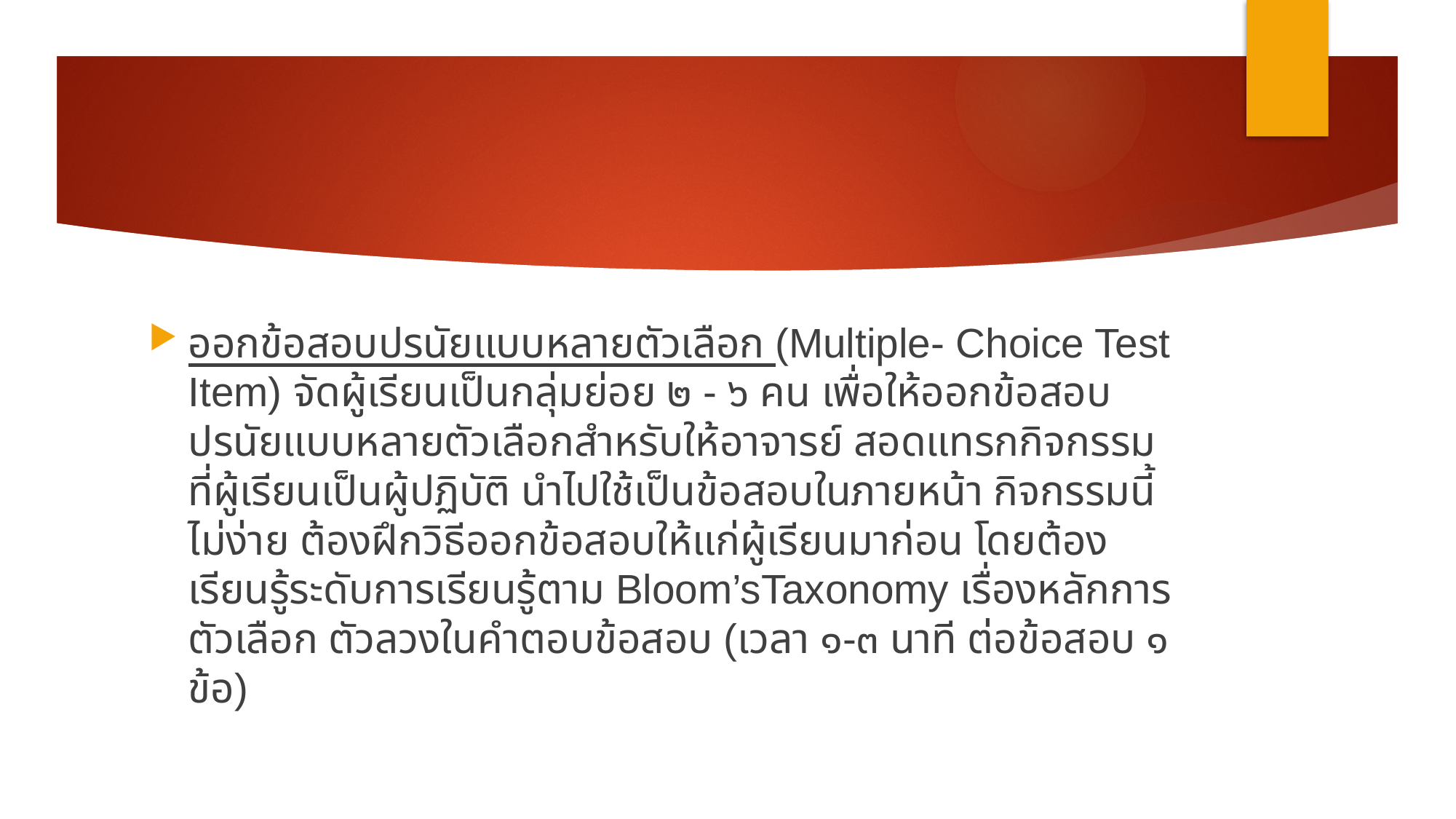

#
ออกข้อสอบปรนัยแบบหลายตัวเลือก (Multiple- Choice Test Item) จัดผู้เรียนเป็นกลุ่มย่อย ๒ - ๖ คน เพื่อให้ออกข้อสอบปรนัยแบบหลายตัวเลือกสำหรับให้อาจารย์ สอดแทรกกิจกรรมที่ผู้เรียนเป็นผู้ปฏิบัติ นำไปใช้เป็นข้อสอบในภายหน้า กิจกรรมนี้ไม่ง่าย ต้องฝึกวิธีออกข้อสอบให้แก่ผู้เรียนมาก่อน โดยต้องเรียนรู้ระดับการเรียนรู้ตาม Bloom’sTaxonomy เรื่องหลักการตัวเลือก ตัวลวงในคำตอบข้อสอบ (เวลา ๑-๓ นาที ต่อข้อสอบ ๑ ข้อ)